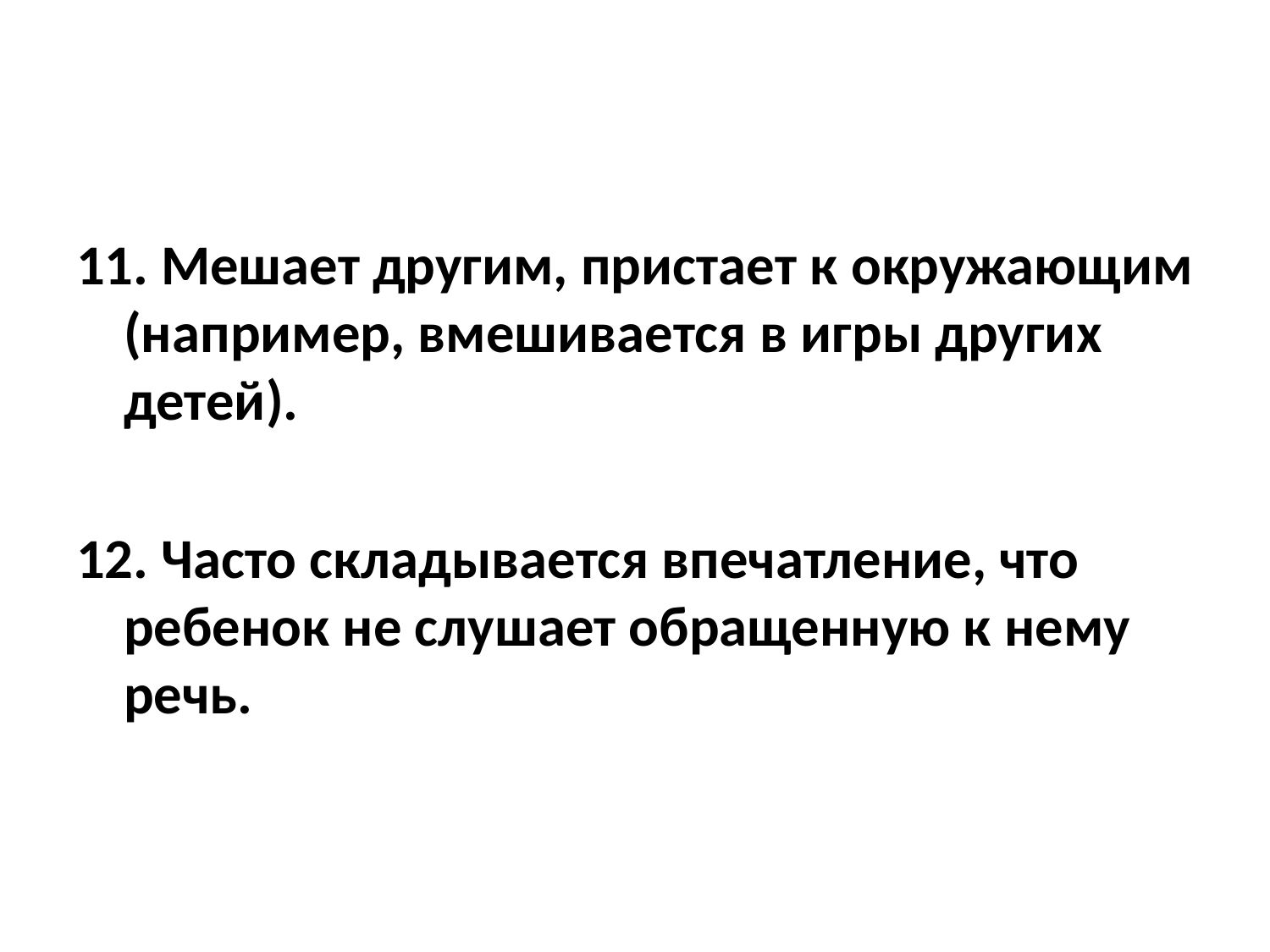

#
11. Мешает другим, пристает к окружающим (например, вмешивается в игры других детей).

12. Часто складывается впечатление, что ребенок не слушает обращенную к нему речь.